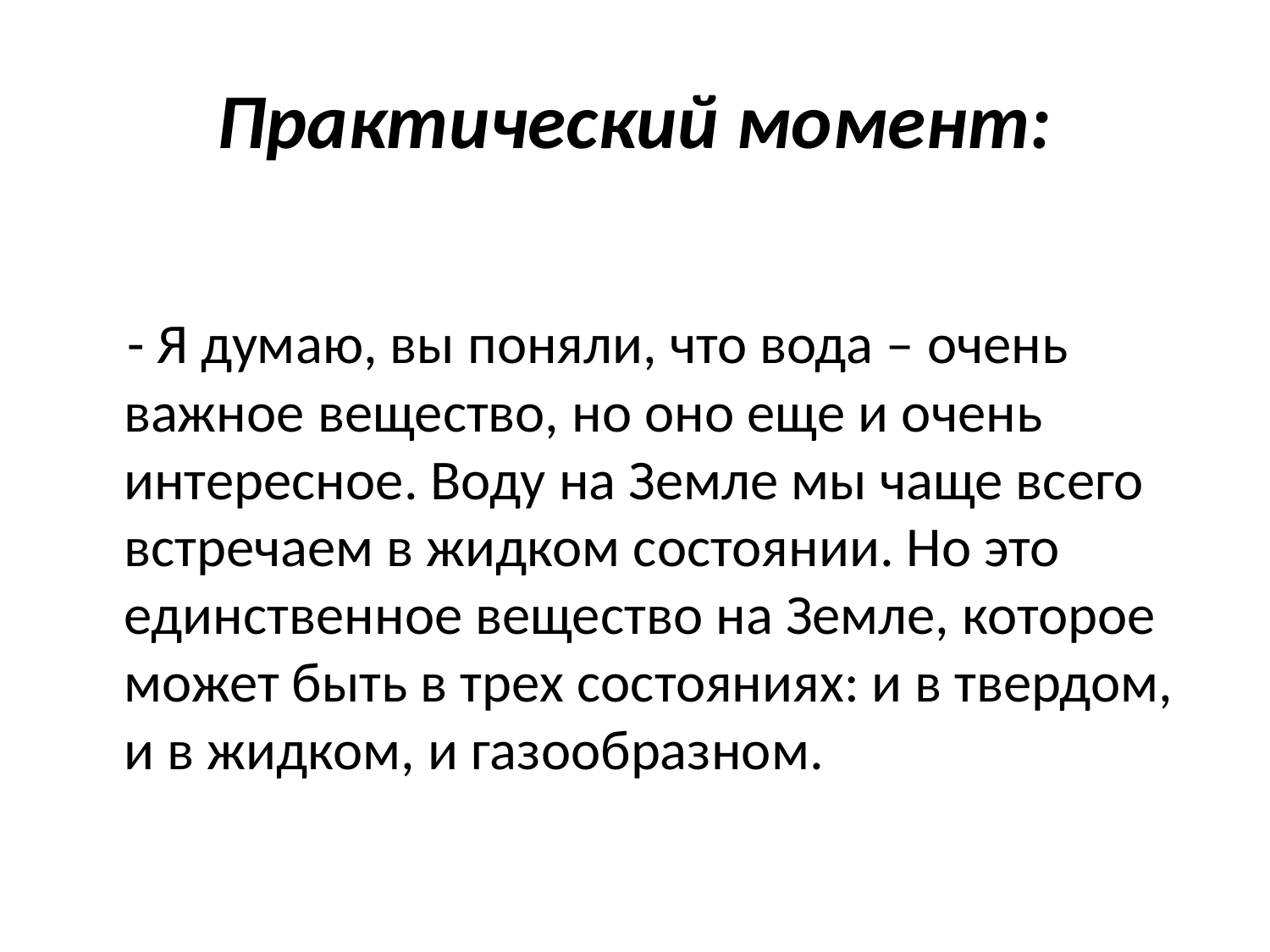

# Практический момент:

    - Я думаю, вы поняли, что вода – очень важное вещество, но оно еще и очень интересное. Воду на Земле мы чаще всего встречаем в жидком состоянии. Но это  единственное вещество на Земле, которое может быть в трех состояниях: и в твердом, и в жидком, и газообразном.